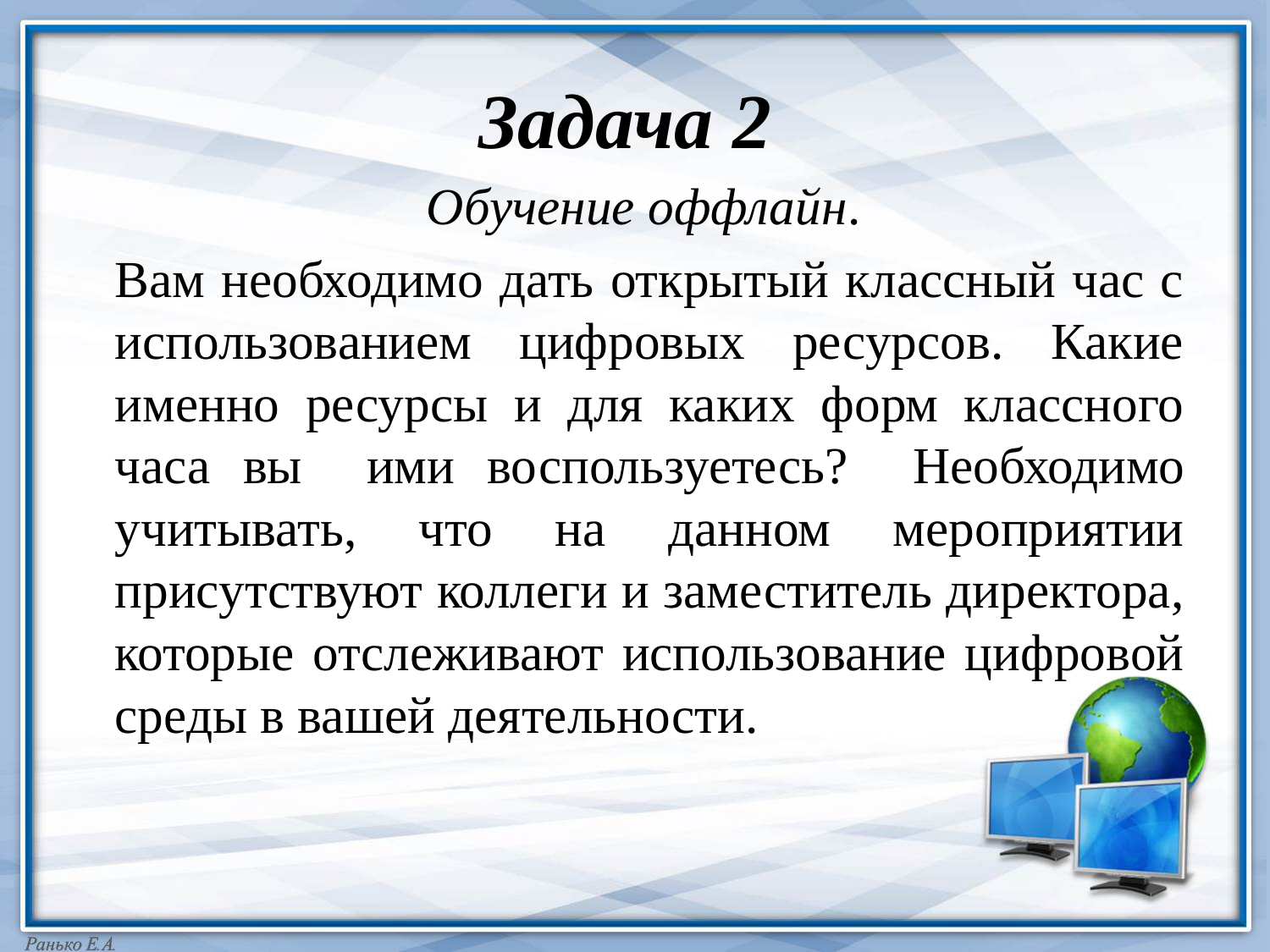

# Задача 2
		Обучение оффлайн.
		Вам необходимо дать открытый классный час с использованием цифровых ресурсов. Какие именно ресурсы и для каких форм классного часа вы  ими воспользуетесь? 	Необходимо учитывать, что на данном мероприятии присутствуют коллеги и заместитель директора, которые отслеживают использование цифровой среды в вашей деятельности.